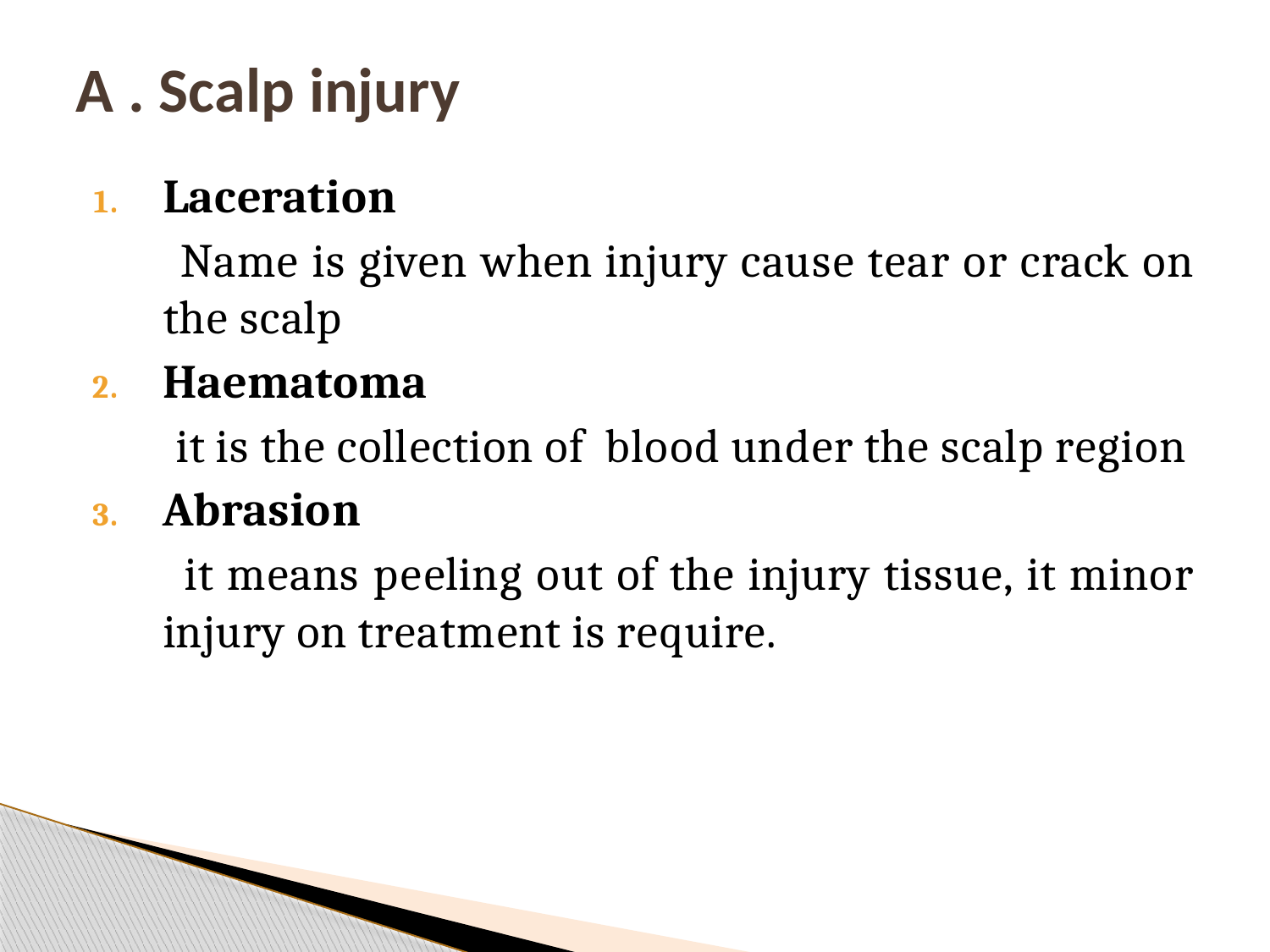

# A . Scalp injury
Laceration
       Name is given when injury cause tear or crack on the scalp
Haematoma
        it is the collection of  blood under the scalp region
Abrasion
       it means peeling out of the injury tissue, it minor injury on treatment is require.